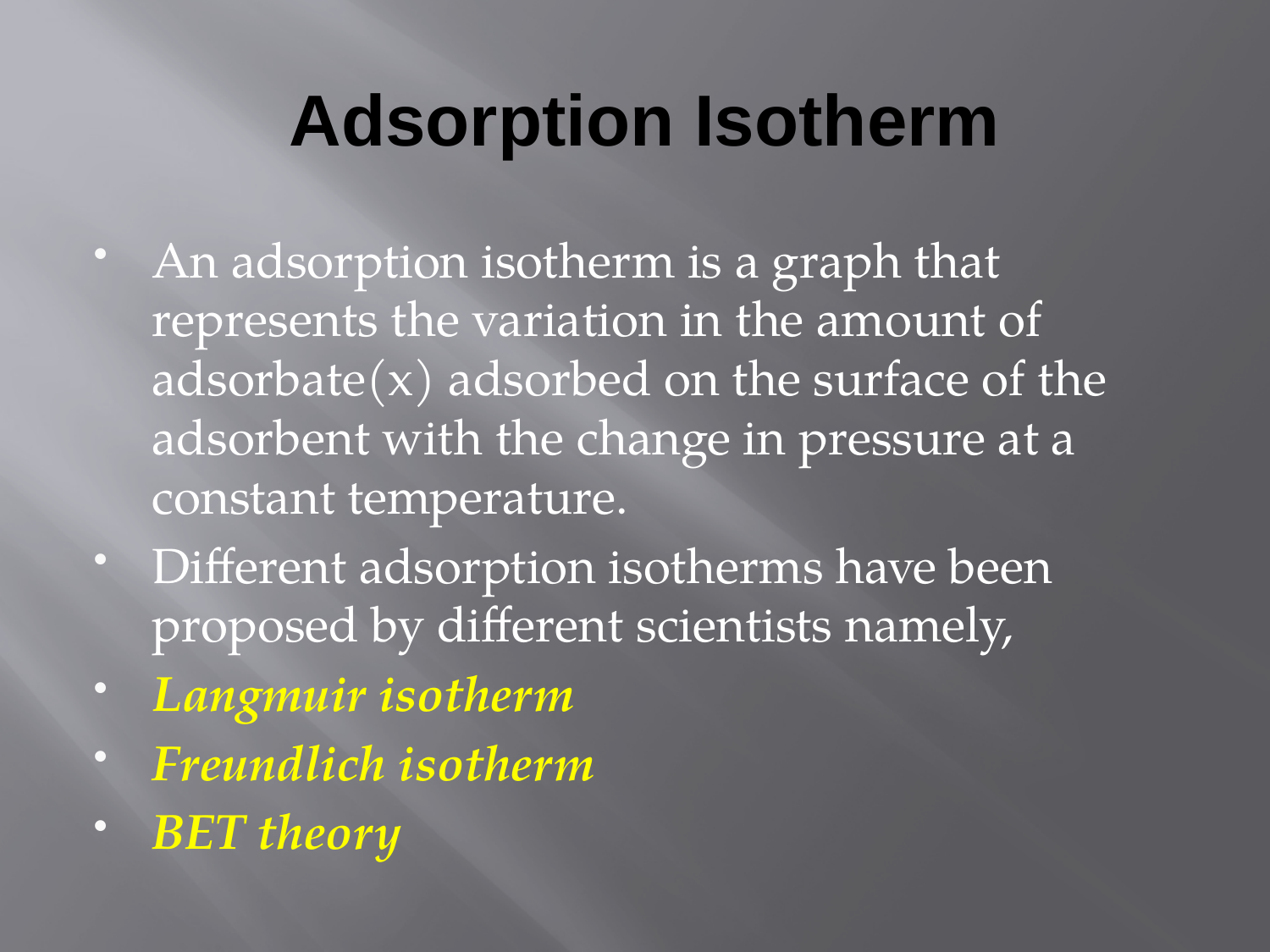

# Adsorption Isotherm
An adsorption isotherm is a graph that represents the variation in the amount of adsorbate(x) adsorbed on the surface of the adsorbent with the change in pressure at a constant temperature.
Different adsorption isotherms have been proposed by different scientists namely,
Langmuir isotherm
Freundlich isotherm
BET theory